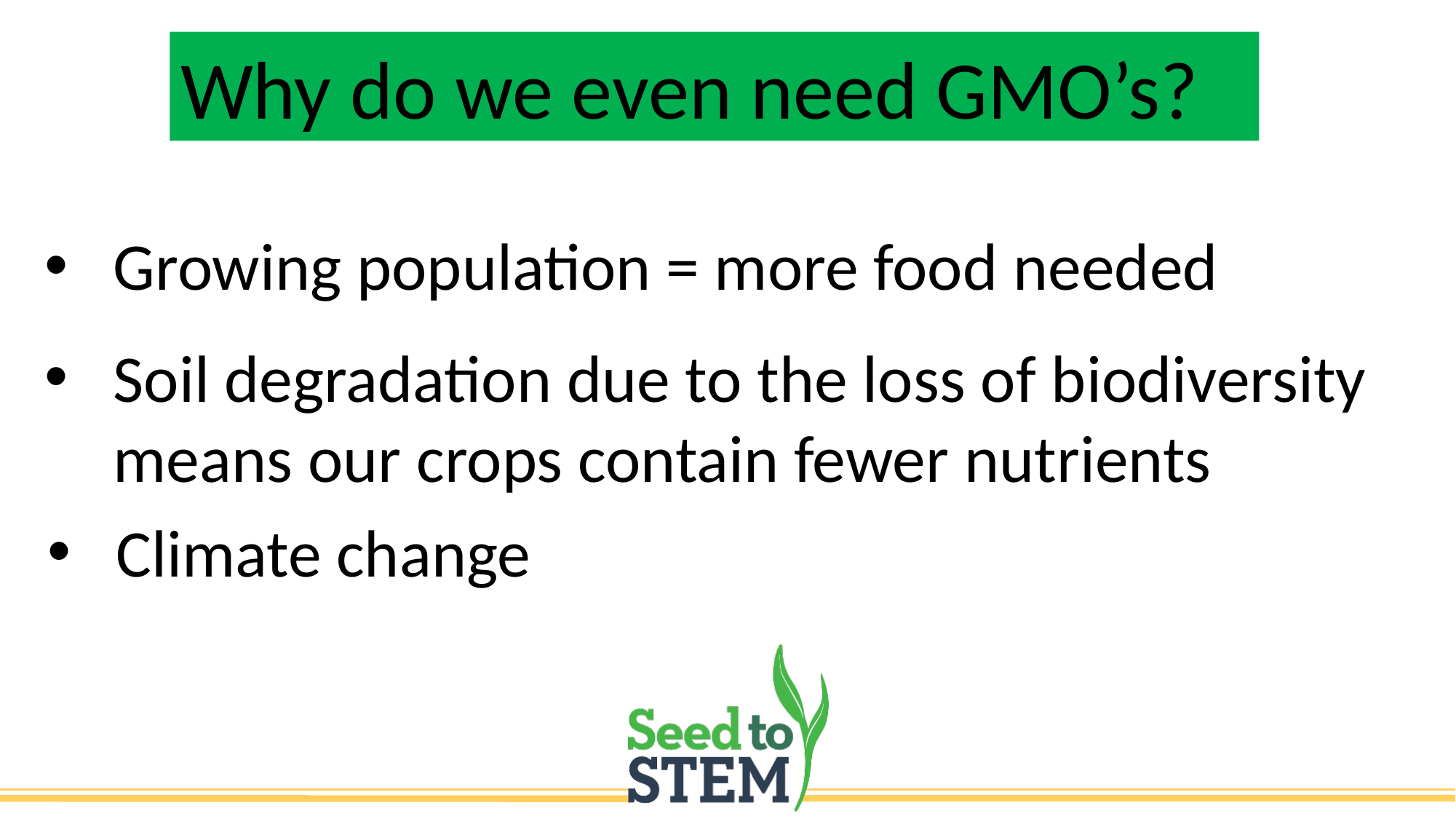

Why do we even need GMO’s?
Growing population = more food needed

Soil degradation due to the loss of biodiversity means our crops contain fewer nutrients

Climate change